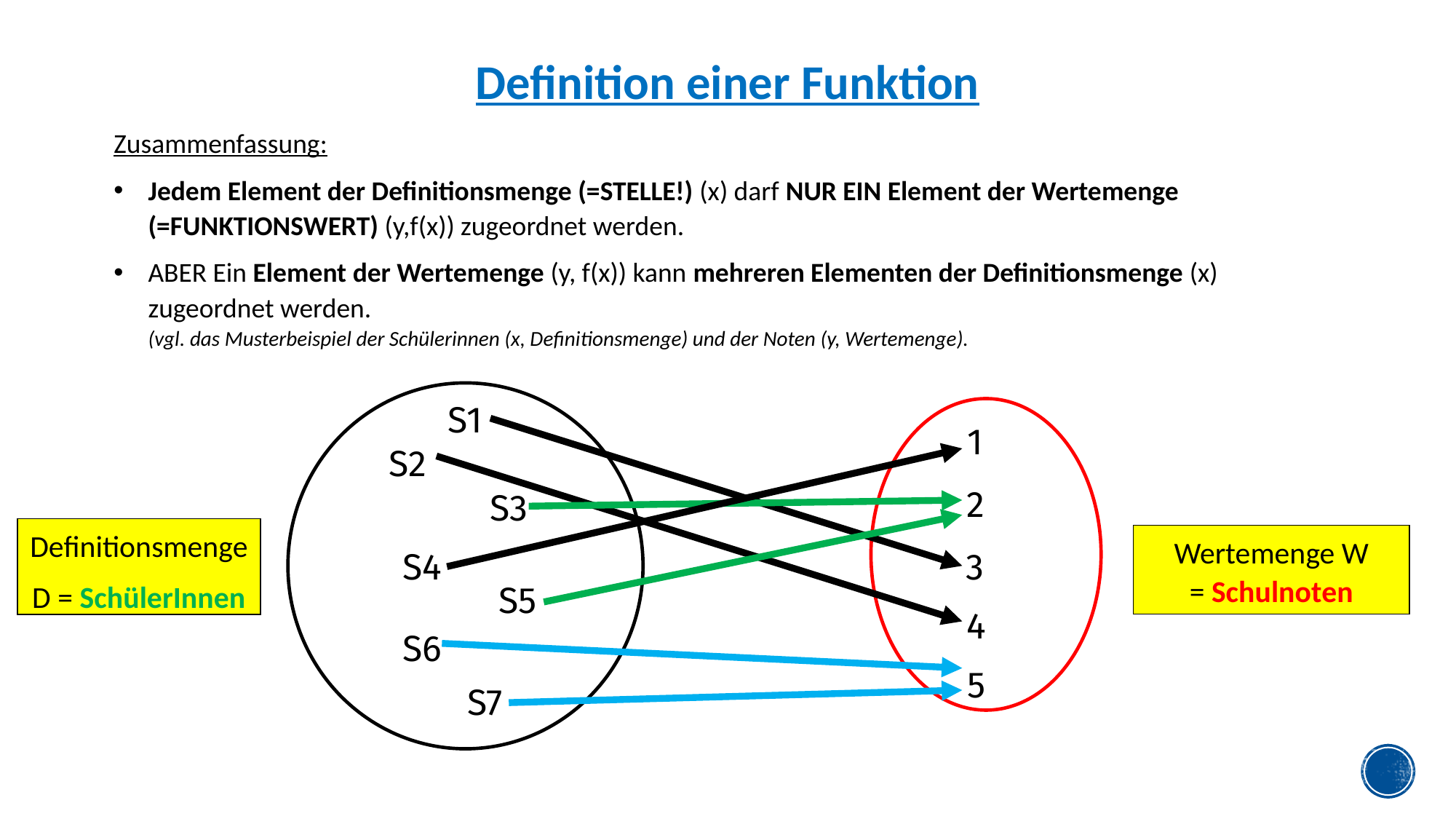

Definition einer Funktion
Zusammenfassung:
Jedem Element der Definitionsmenge (=STELLE!) (x) darf NUR EIN Element der Wertemenge (=FUNKTIONSWERT) (y,f(x)) zugeordnet werden.
ABER Ein Element der Wertemenge (y, f(x)) kann mehreren Elementen der Definitionsmenge (x) zugeordnet werden.
(vgl. das Musterbeispiel der Schülerinnen (x, Definitionsmenge) und der Noten (y, Wertemenge).

S1

1
S2
2
S3
Definitionsmenge
D = SchülerInnen
Wertemenge W
= Schulnoten
S4
3
S5
4
S6
5
S7